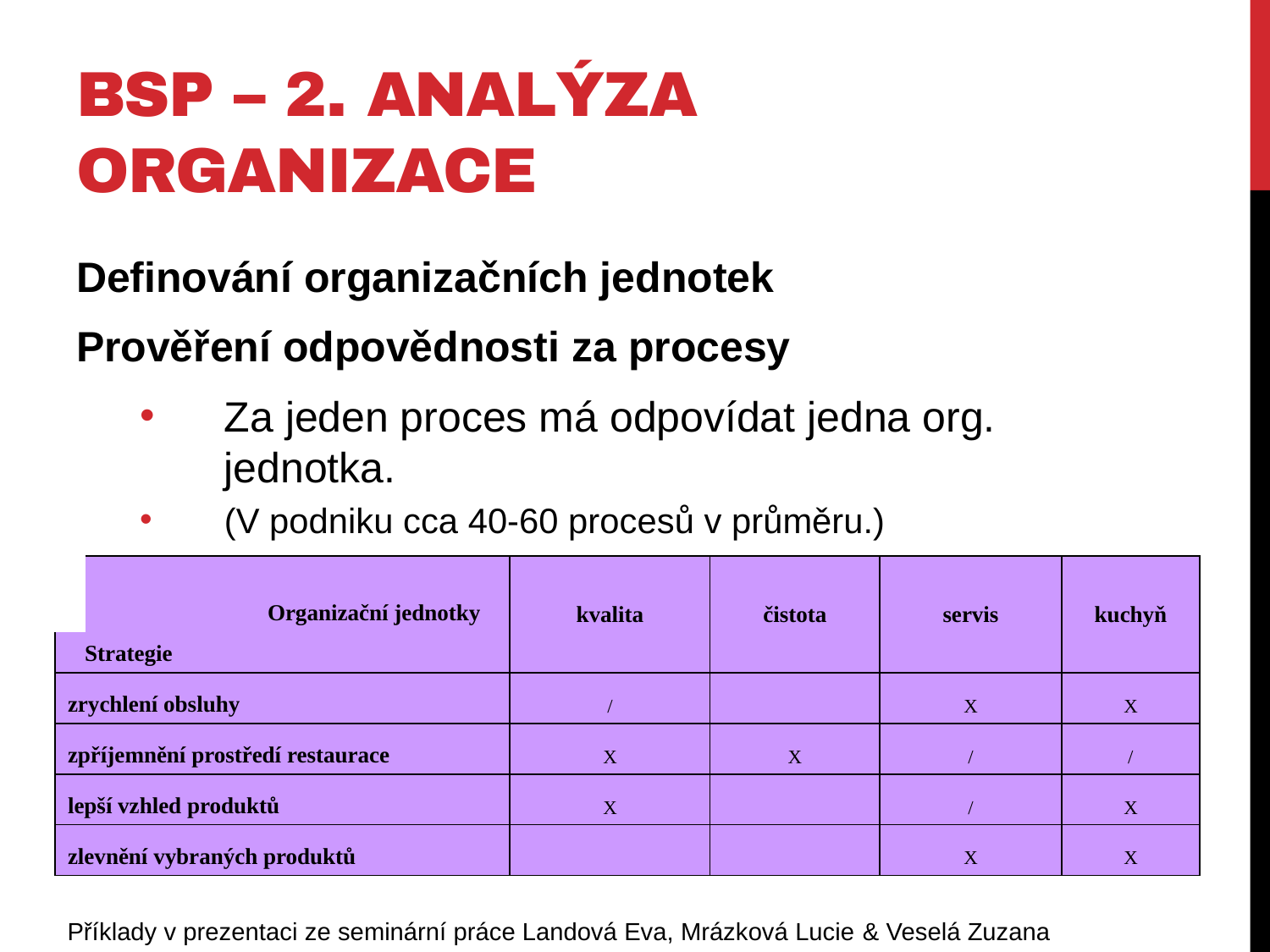

# BSP – 2. analýza organizace
Definování organizačních jednotek
Prověření odpovědnosti za procesy
Za jeden proces má odpovídat jedna org. jednotka.
(V podniku cca 40-60 procesů v průměru.)
|  | Organizační jednotky |  | kvalita | čistota | servis | kuchyň |
| --- | --- | --- | --- | --- | --- | --- |
| Strategie |  |  |  |  |  |  |
| zrychlení obsluhy |  |  | / |  | X | X |
| zpříjemnění prostředí restaurace |  |  | X | X | / | / |
| lepší vzhled produktů |  |  | X |  | / | X |
| zlevnění vybraných produktů |  |  |  |  | X | X |
Příklady v prezentaci ze seminární práce Landová Eva, Mrázková Lucie & Veselá Zuzana